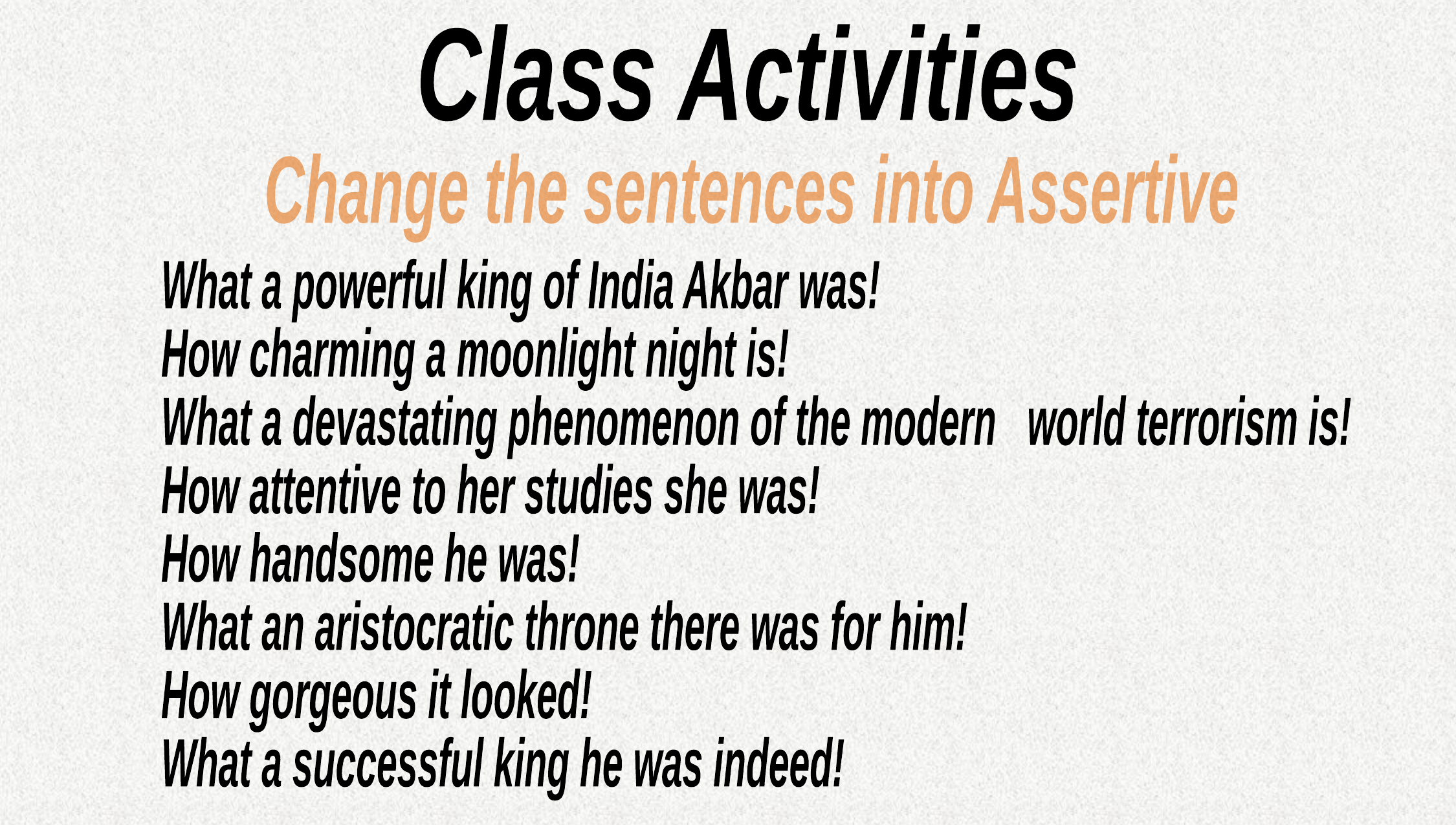

Class Activities
Change the sentences into Assertive
What a powerful king of India Akbar was!
How charming a moonlight night is!
What a devastating phenomenon of the modern   world terrorism is!
How attentive to her studies she was!
How handsome he was!
What an aristocratic throne there was for him!
How gorgeous it looked!
What a successful king he was indeed!